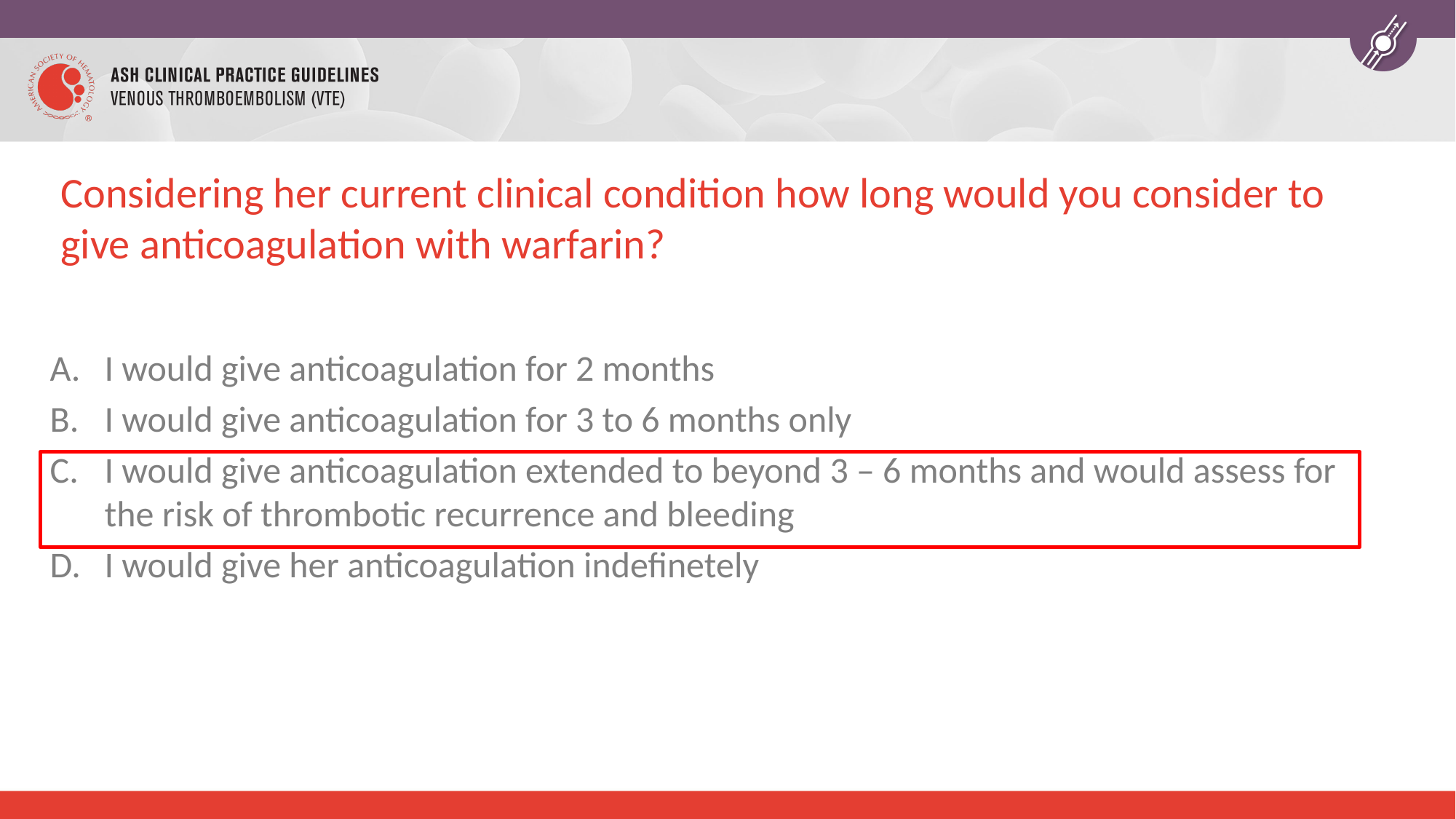

# Considering her current clinical condition how long would you consider to give anticoagulation with warfarin?

I would give anticoagulation for 2 months
I would give anticoagulation for 3 to 6 months only
I would give anticoagulation extended to beyond 3 – 6 months and would assess for the risk of thrombotic recurrence and bleeding
I would give her anticoagulation indefinetely